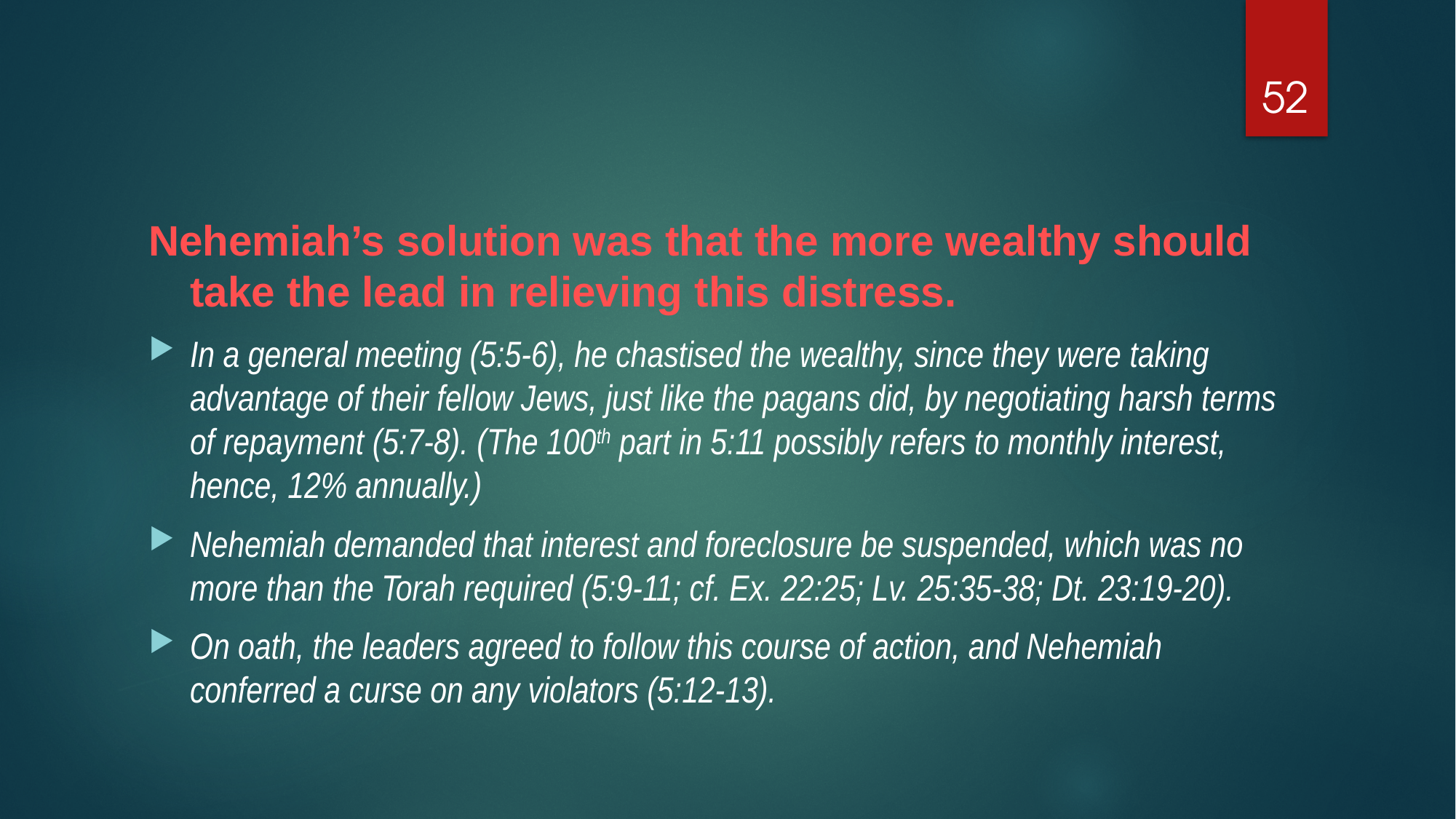

52
Nehemiah’s solution was that the more wealthy should take the lead in relieving this distress.
In a general meeting (5:5-6), he chastised the wealthy, since they were taking advantage of their fellow Jews, just like the pagans did, by negotiating harsh terms of repayment (5:7-8). (The 100th part in 5:11 possibly refers to monthly interest, hence, 12% annually.)
Nehemiah demanded that interest and foreclosure be suspended, which was no more than the Torah required (5:9-11; cf. Ex. 22:25; Lv. 25:35-38; Dt. 23:19-20).
On oath, the leaders agreed to follow this course of action, and Nehemiah conferred a curse on any violators (5:12-13).